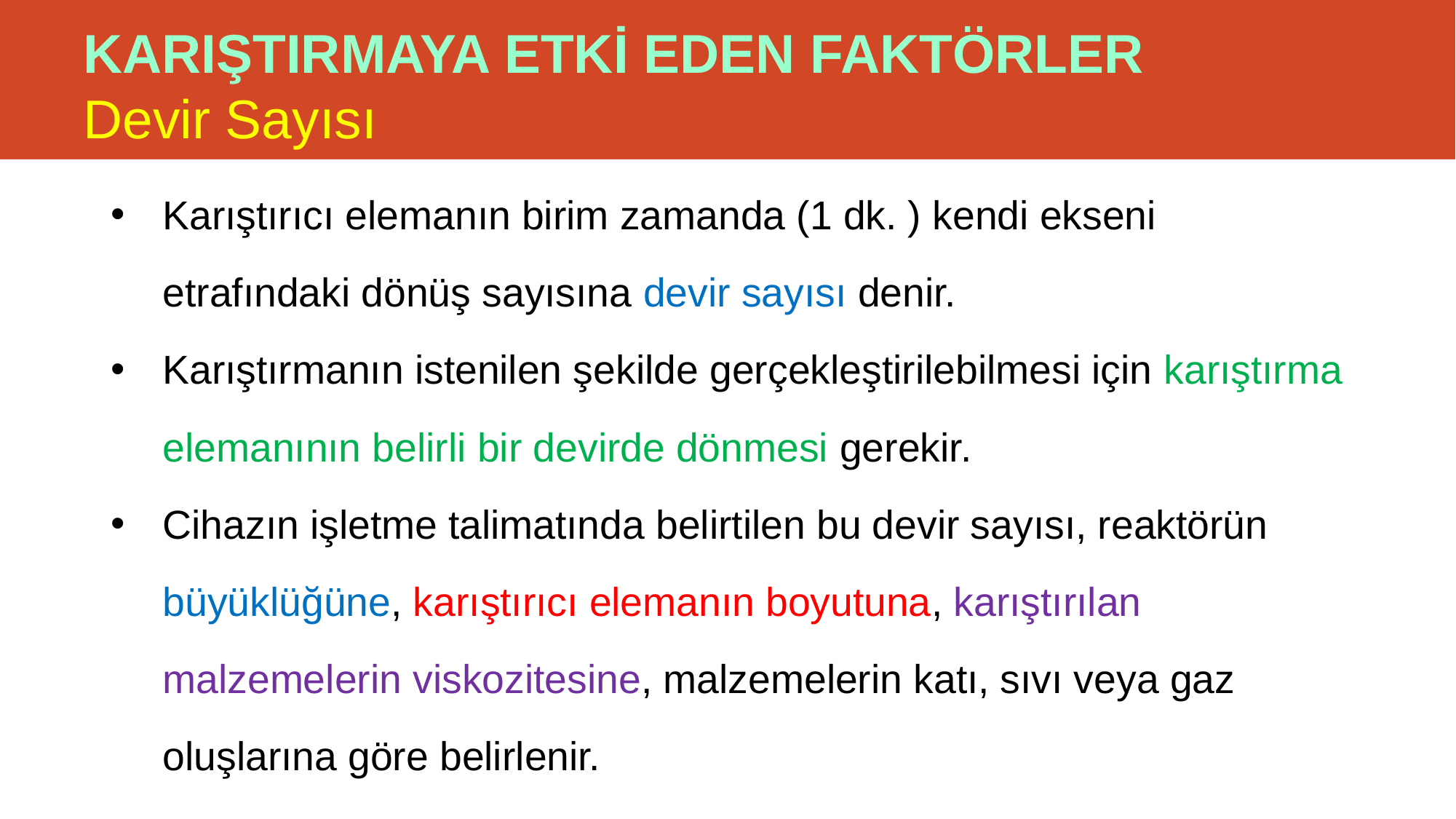

# KARIŞTIRMAYA ETKİ EDEN FAKTÖRLER Devir Sayısı
Karıştırıcı elemanın birim zamanda (1 dk. ) kendi ekseni etrafındaki dönüş sayısına devir sayısı denir.
Karıştırmanın istenilen şekilde gerçekleştirilebilmesi için karıştırma elemanının belirli bir devirde dönmesi gerekir.
Cihazın işletme talimatında belirtilen bu devir sayısı, reaktörün büyüklüğüne, karıştırıcı elemanın boyutuna, karıştırılan malzemelerin viskozitesine, malzemelerin katı, sıvı veya gaz oluşlarına göre belirlenir.